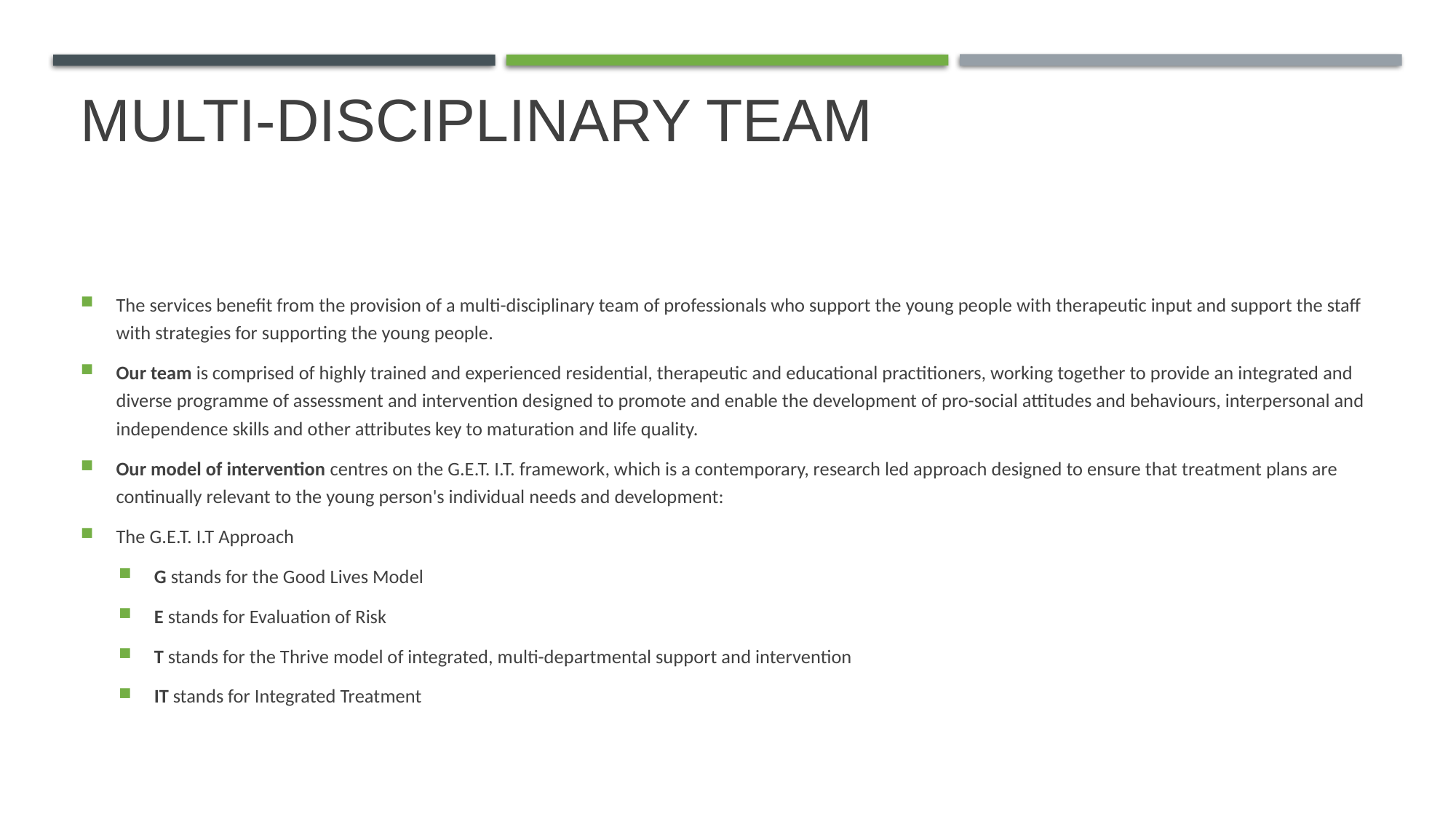

# Multi-disciplinary Team
The services benefit from the provision of a multi-disciplinary team of professionals who support the young people with therapeutic input and support the staff with strategies for supporting the young people.
Our team is comprised of highly trained and experienced residential, therapeutic and educational practitioners, working together to provide an integrated and diverse programme of assessment and intervention designed to promote and enable the development of pro-social attitudes and behaviours, interpersonal and independence skills and other attributes key to maturation and life quality.
Our model of intervention centres on the G.E.T. I.T. framework, which is a contemporary, research led approach designed to ensure that treatment plans are continually relevant to the young person's individual needs and development:
The G.E.T. I.T Approach
G stands for the Good Lives Model
E stands for Evaluation of Risk
T stands for the Thrive model of integrated, multi-departmental support and intervention
IT stands for Integrated Treatment